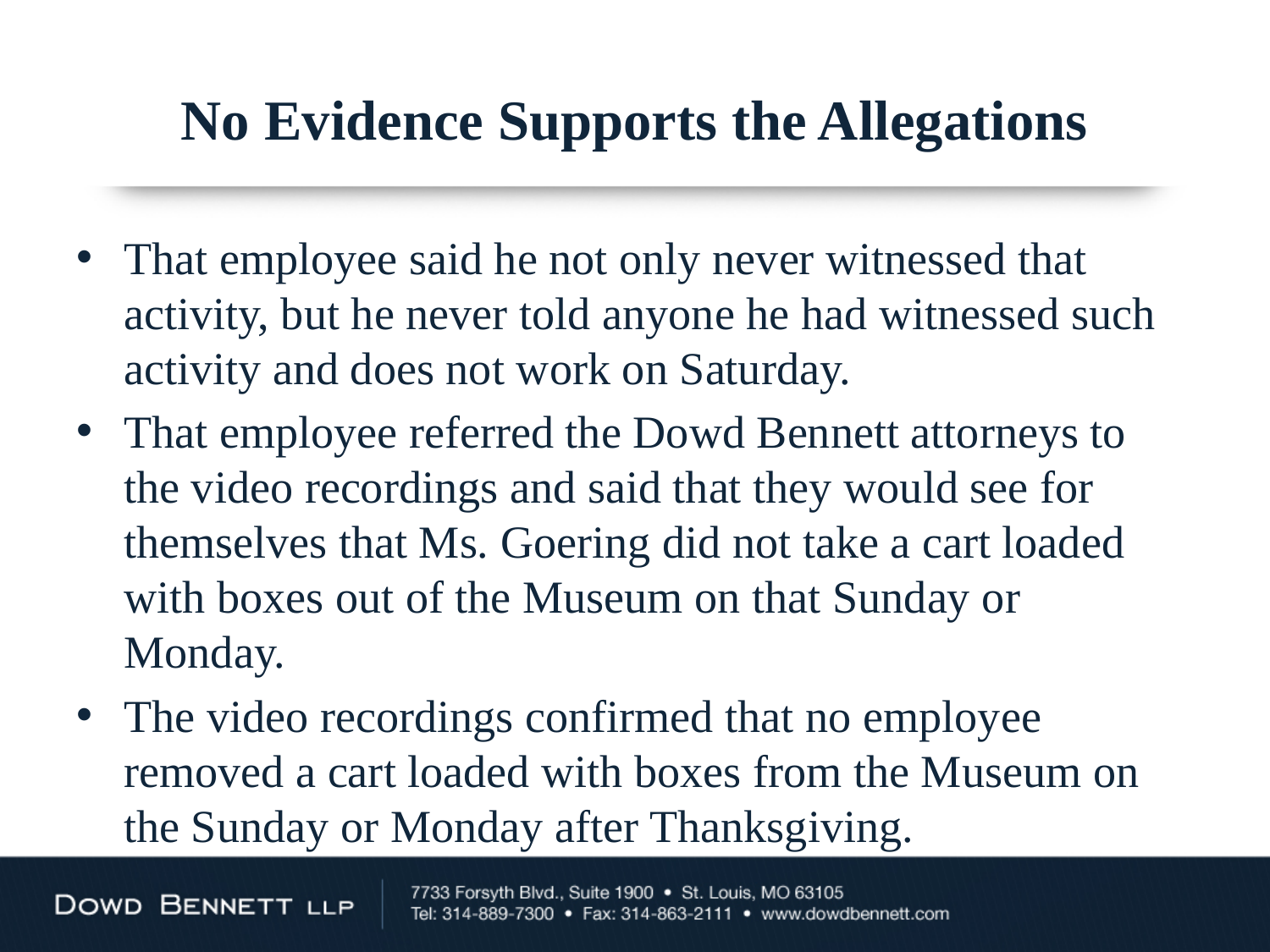

# No Evidence Supports the Allegations
That employee said he not only never witnessed that activity, but he never told anyone he had witnessed such activity and does not work on Saturday.
That employee referred the Dowd Bennett attorneys to the video recordings and said that they would see for themselves that Ms. Goering did not take a cart loaded with boxes out of the Museum on that Sunday or Monday.
The video recordings confirmed that no employee removed a cart loaded with boxes from the Museum on the Sunday or Monday after Thanksgiving.